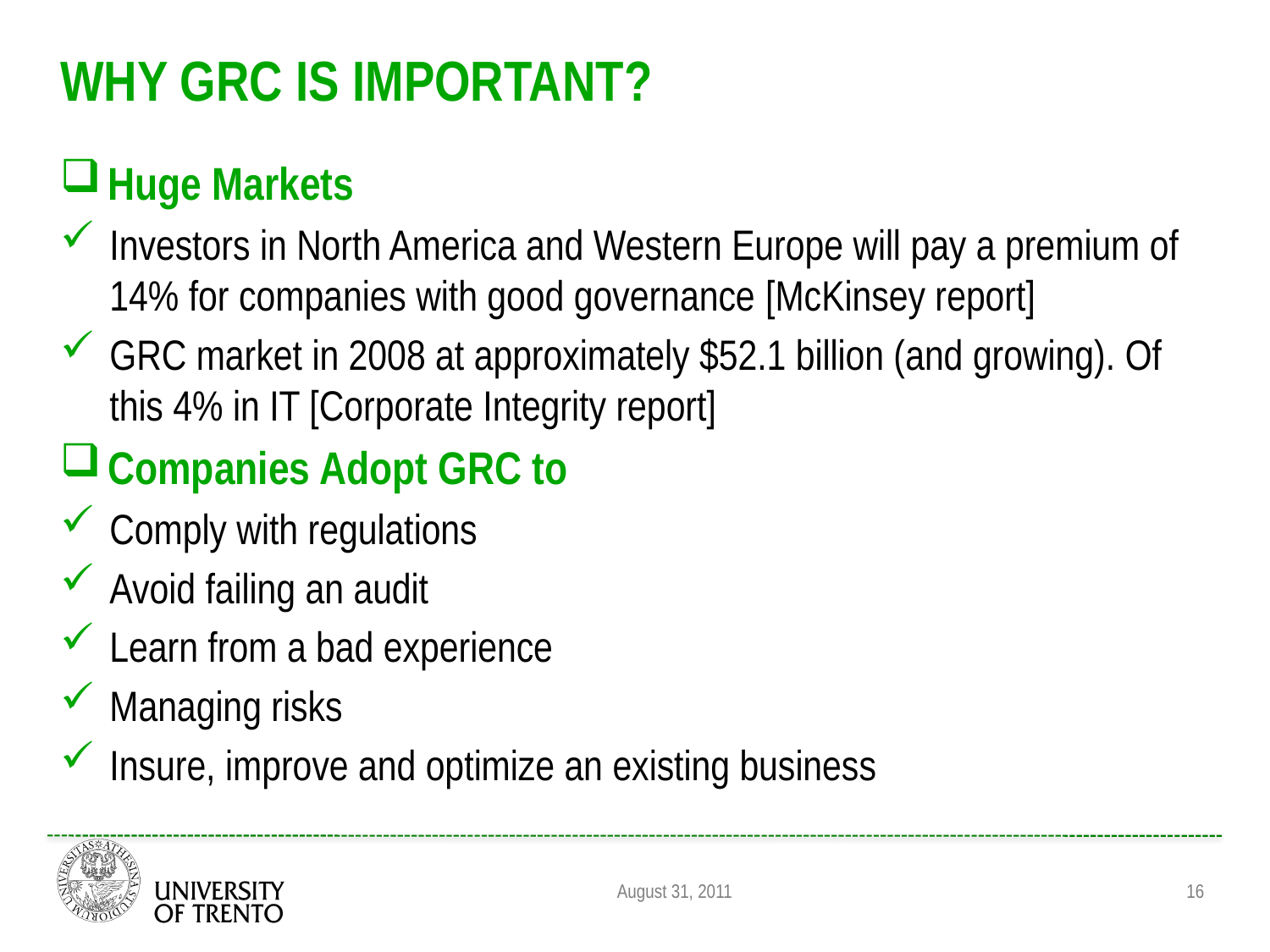

# Why GRC is Important?
Huge Markets
Investors in North America and Western Europe will pay a premium of 14% for companies with good governance [McKinsey report]
GRC market in 2008 at approximately $52.1 billion (and growing). Of this 4% in IT [Corporate Integrity report]
Companies Adopt GRC to
Comply with regulations
Avoid failing an audit
Learn from a bad experience
Managing risks
Insure, improve and optimize an existing business

August 31, 2011
16